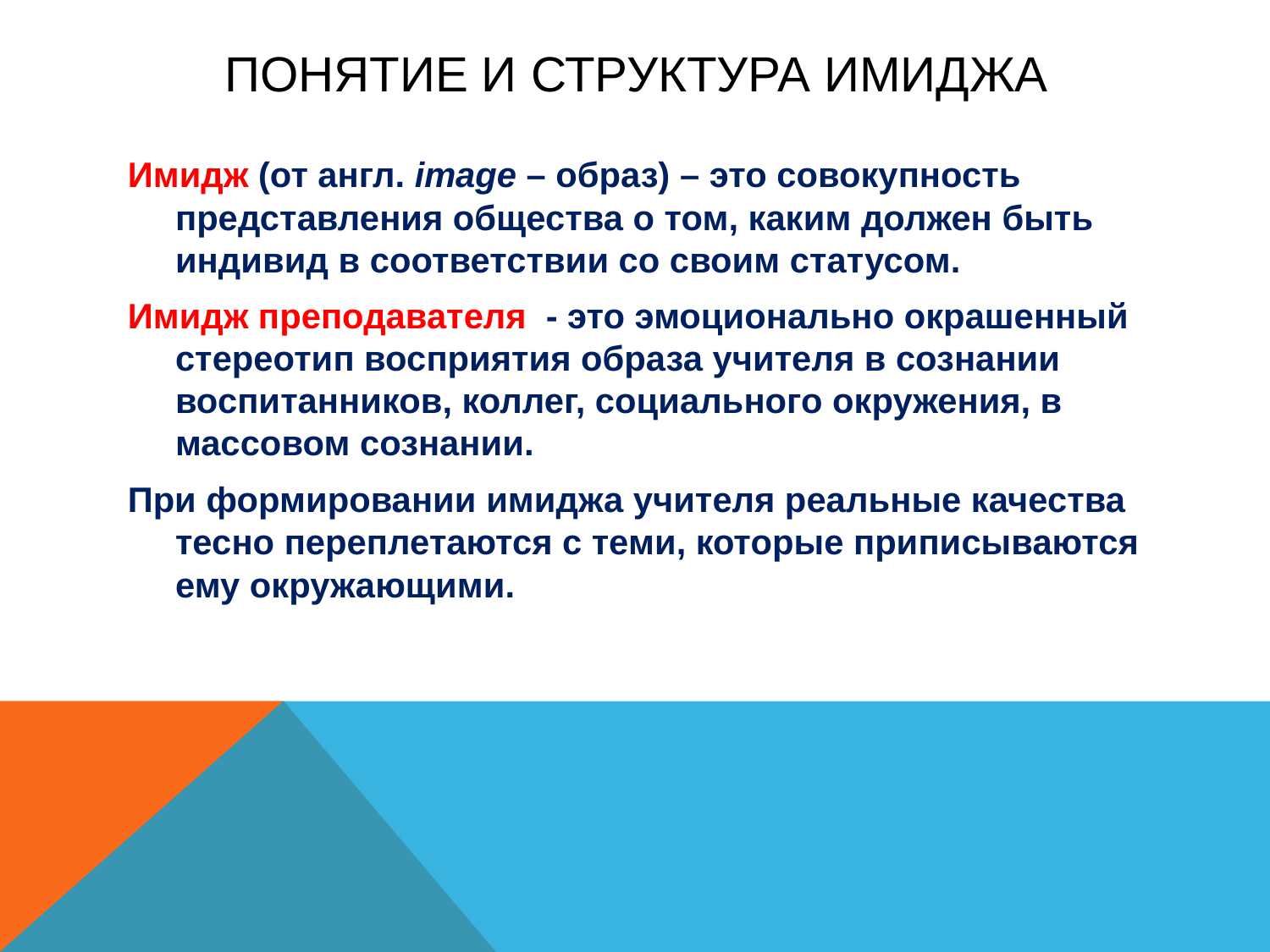

# Понятие и структура имиджа
Имидж (от англ. image – образ) – это совокупность представления общества о том, каким должен быть индивид в соответствии со своим статусом.
Имидж преподавателя  - это эмоционально окрашенный стереотип восприятия образа учителя в сознании воспитанников, коллег, социального окружения, в массовом сознании.
При формировании имиджа учителя реальные качества тесно переплетаются с теми, которые приписываются ему окружающими.